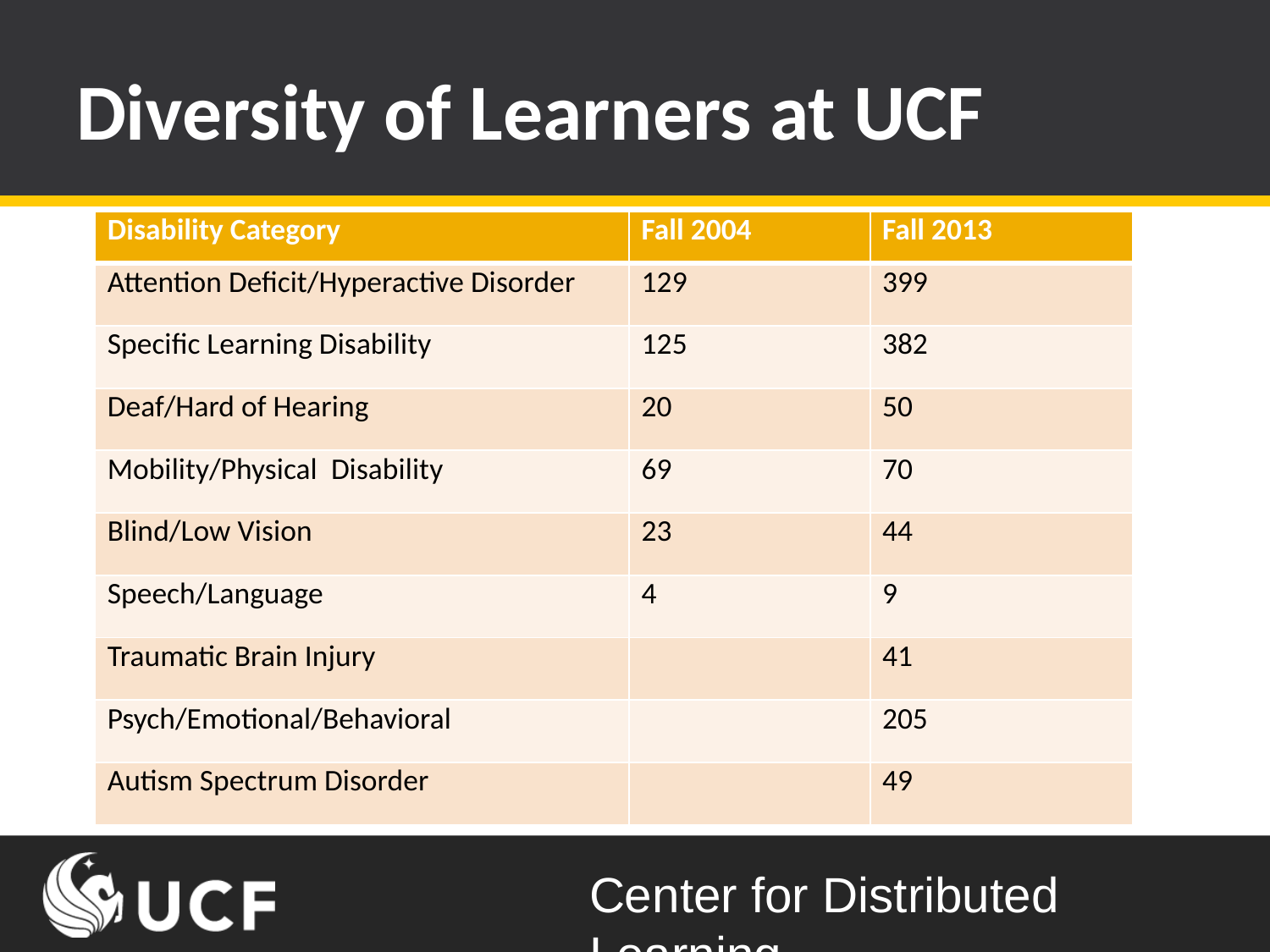

# Diversity of Learners at UCF
| Disability Category | Fall 2004 | Fall 2013 |
| --- | --- | --- |
| Attention Deficit/Hyperactive Disorder | 129 | 399 |
| Specific Learning Disability | 125 | 382 |
| Deaf/Hard of Hearing | 20 | 50 |
| Mobility/Physical Disability | 69 | 70 |
| Blind/Low Vision | 23 | 44 |
| Speech/Language | 4 | 9 |
| Traumatic Brain Injury |  | 41 |
| Psych/Emotional/Behavioral |  | 205 |
| Autism Spectrum Disorder |  | 49 |